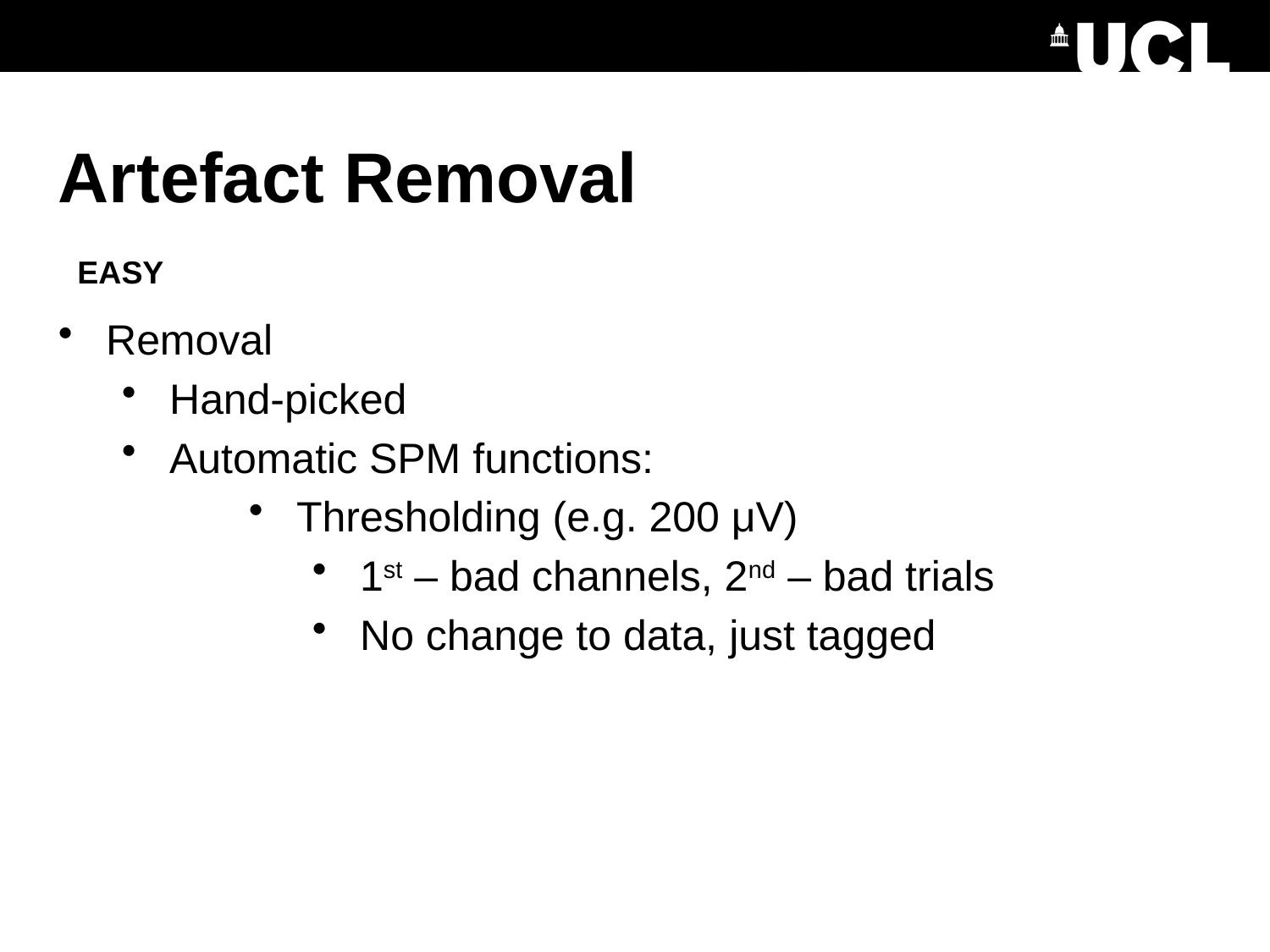

Artefact Removal
EASY
Removal
Hand-picked
Automatic SPM functions:
Thresholding (e.g. 200 μV)
1st – bad channels, 2nd – bad trials
No change to data, just tagged